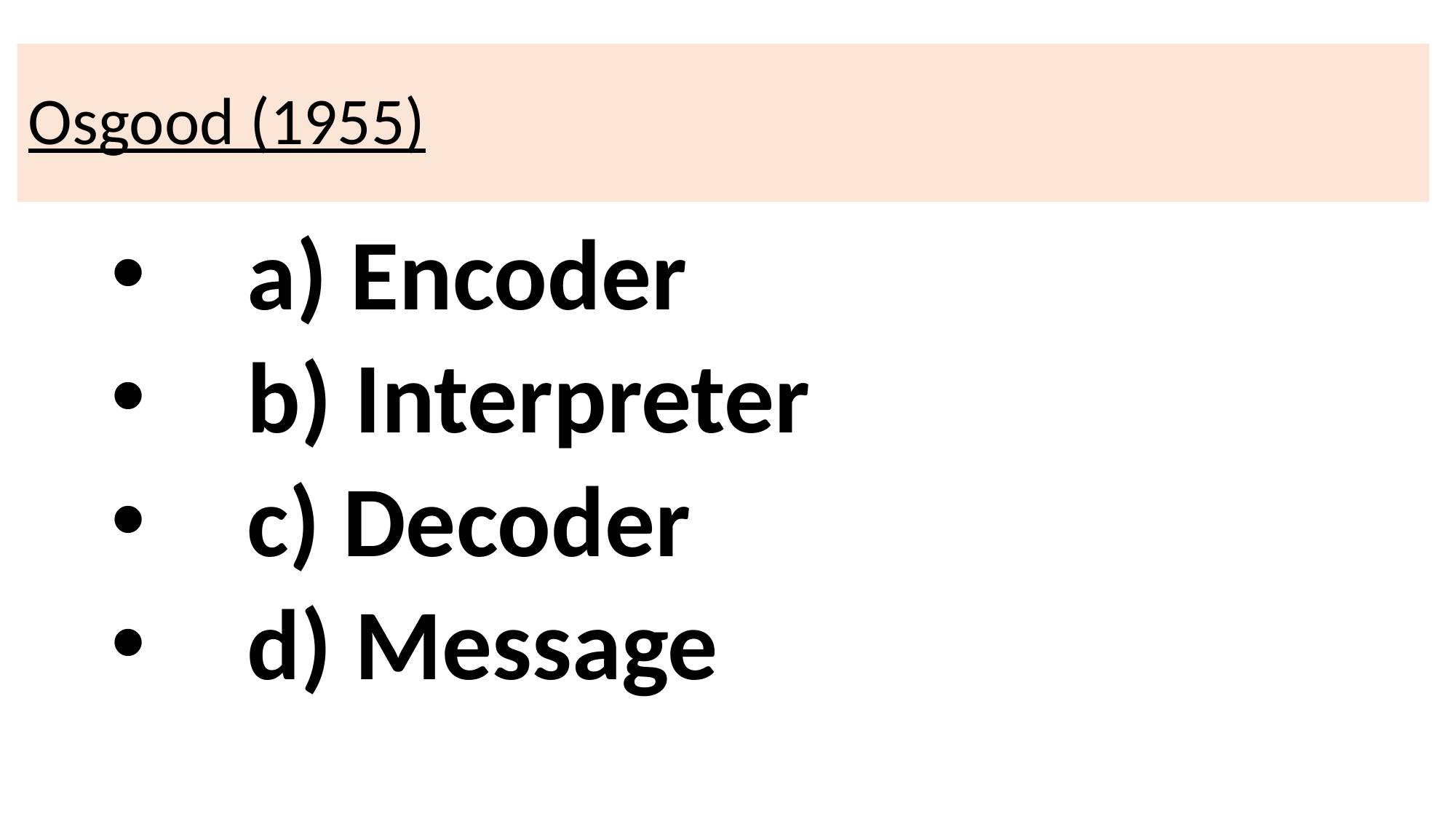

# Osgood (1955)
	a) Encoder
	b) Interpreter
	c) Decoder
	d) Message